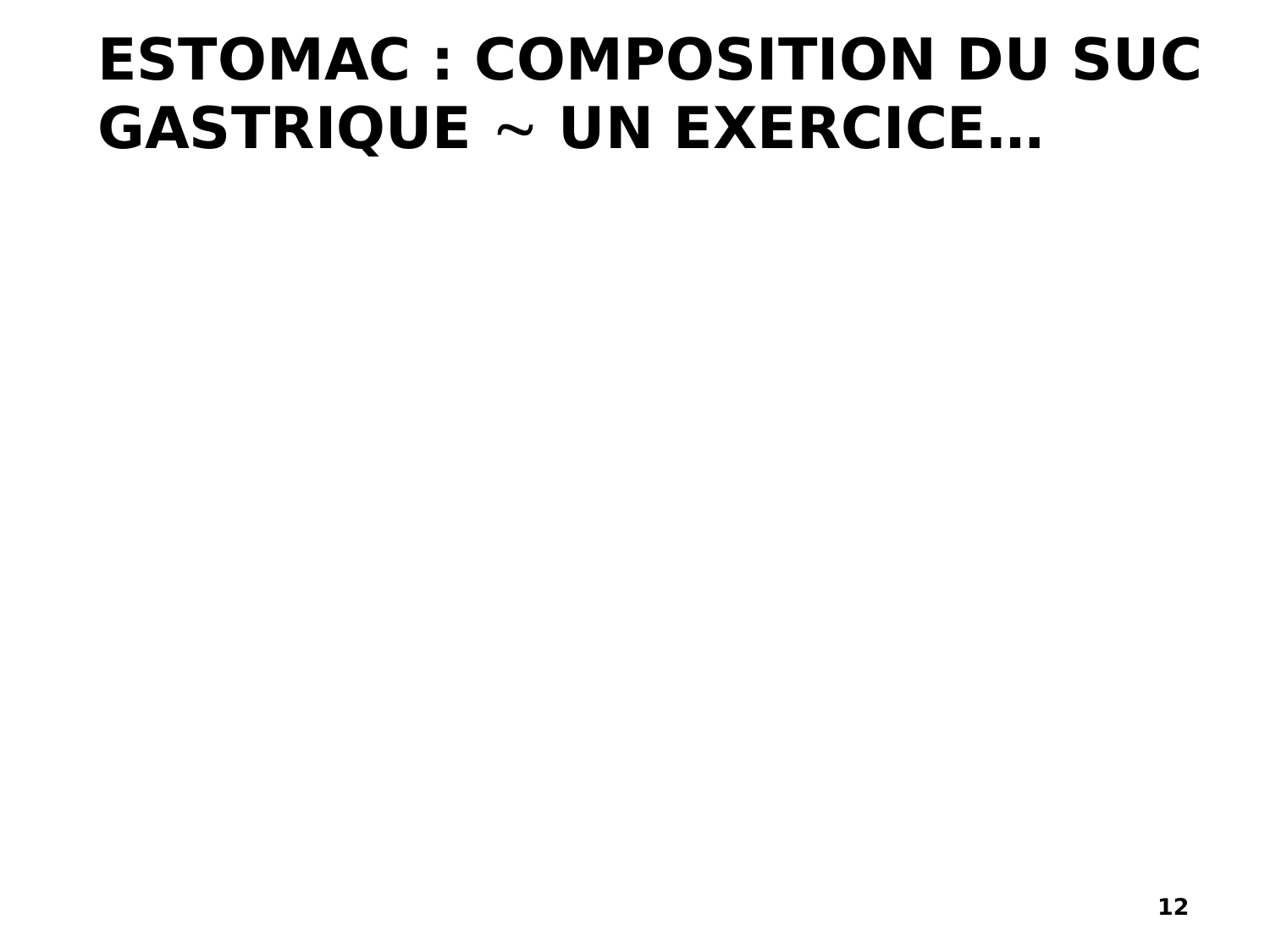

# Estomac : Composition du suc gastrique ∼ un exercice…

12